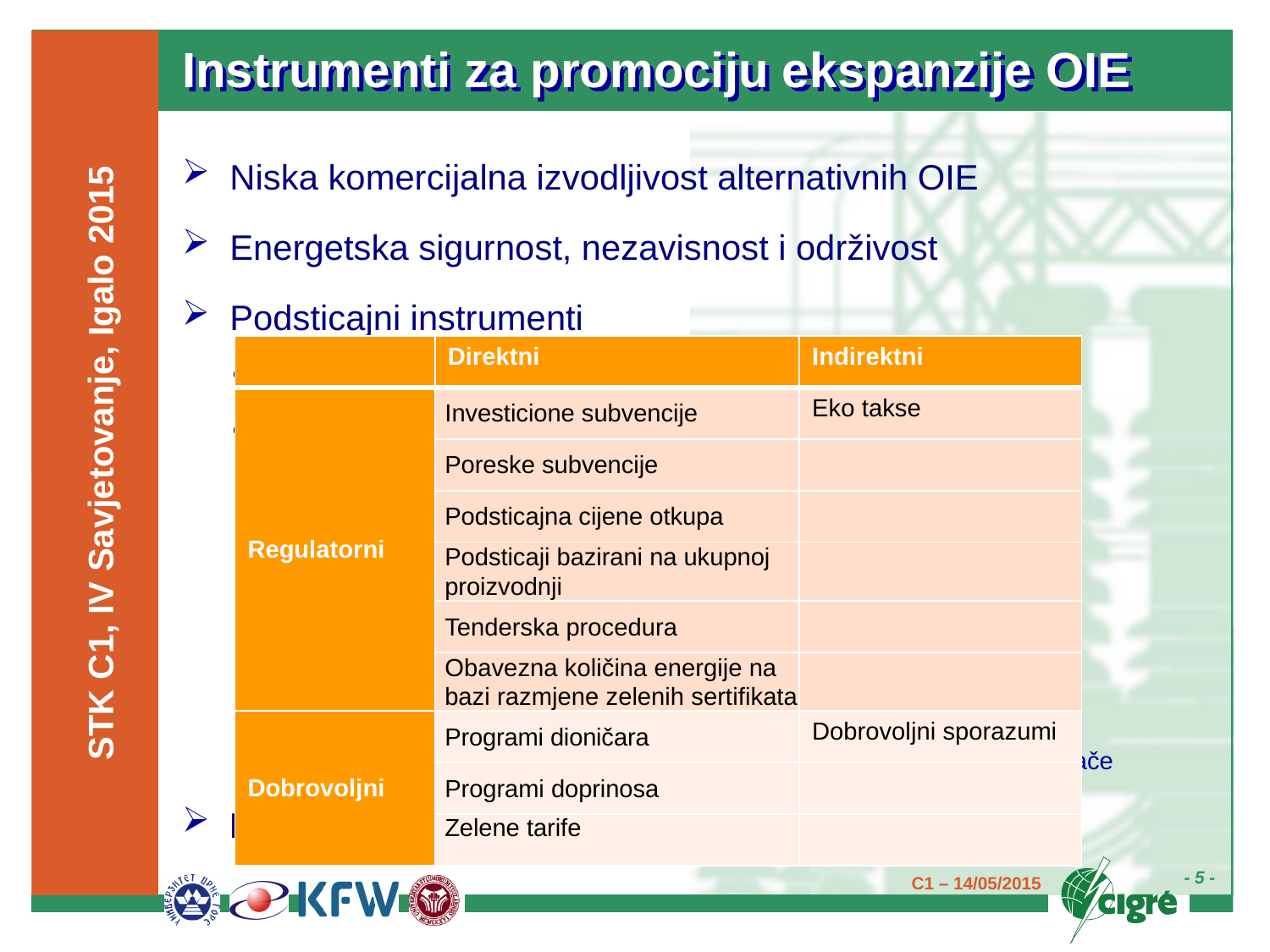

# Instrumenti za promociju ekspanzije OIE
Niska komercijalna izvodljivost alternativnih OIE
Energetska sigurnost, nezavisnost i održivost
Podsticajni instrumenti
Regulatorni i dobrovoljni
Direktni i indirektni
Investicione subvencije – pokrivanje dijela troškova izgradnje
Poreske subvencije – prodaja električne energije
Podsticajna cijena otkupa
Garancija otkupa
Cijena iznad tržišne garantovana od strane države određeno vrijeme
Uslovljenost tehnologijom OIE
Zeleni sertifikati – ispunjavanje propisanih kvota za snabdjevače i potrošače
Najviše u upotrebi – podsticajna cijena otkupa

|  | Direktni | Indirektni |
| --- | --- | --- |
| Regulatorni | Investicione subvencije | Eko takse |
|  | Poreske subvencije |  |
|  | Podsticajna cijene otkupa |  |
|  | Podsticaji bazirani na ukupnoj proizvodnji |  |
|  | Tenderska procedura |  |
|  | Obavezna količina energije na bazi razmjene zelenih sertifikata |  |
| Dobrovoljni | Programi dioničara | Dobrovoljni sporazumi |
|  | Programi doprinosa |  |
|  | Zelene tarife |  |